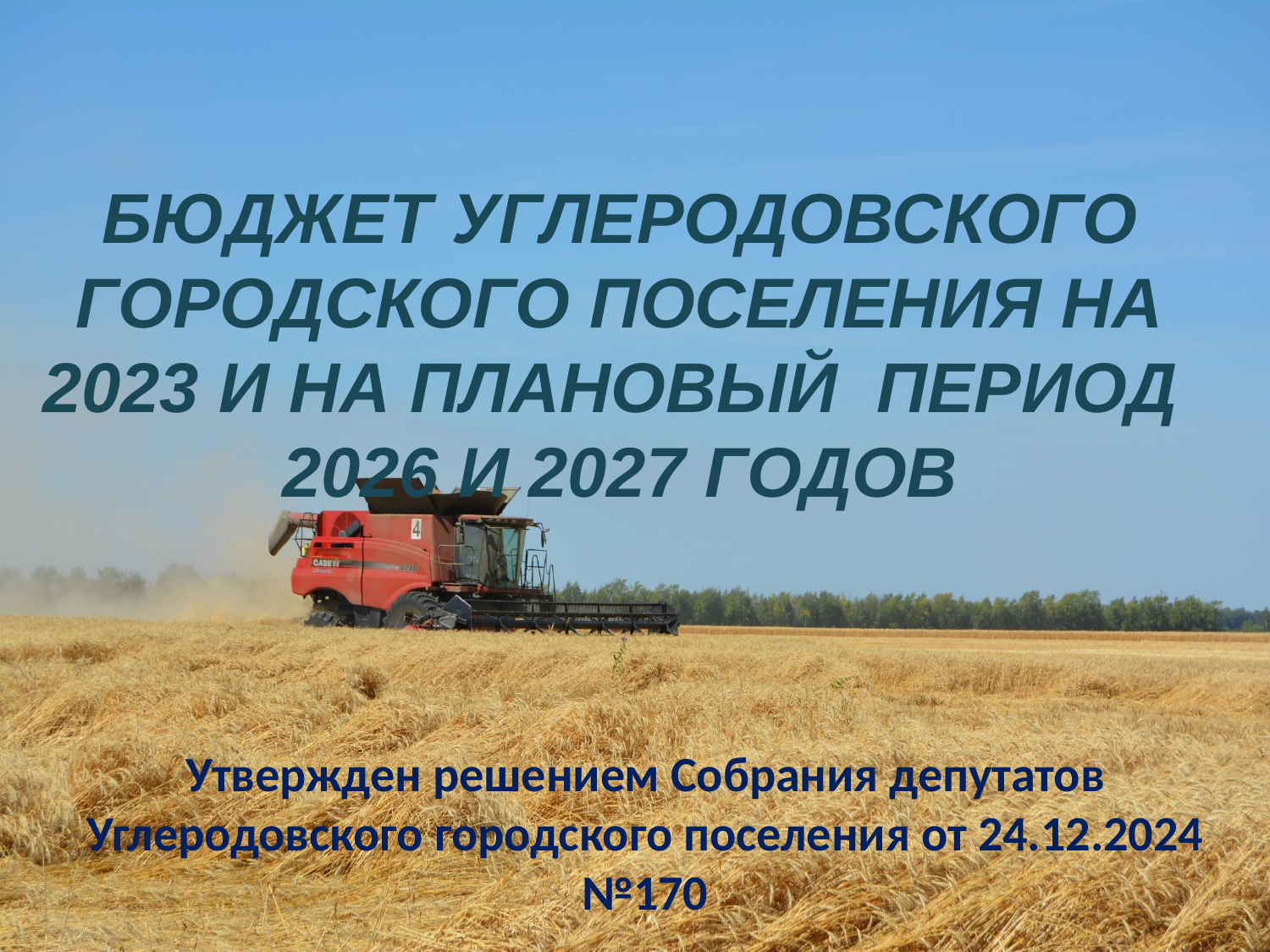

# Бюджет УГЛЕРОДОВСКОГО ГОРОДСКОГО ПОСЕЛЕНИЯ НА 2023 и на плановый  период  2026 и 2027 годов
Утвержден решением Собрания депутатов Углеродовского городского поселения от 24.12.2024 №170